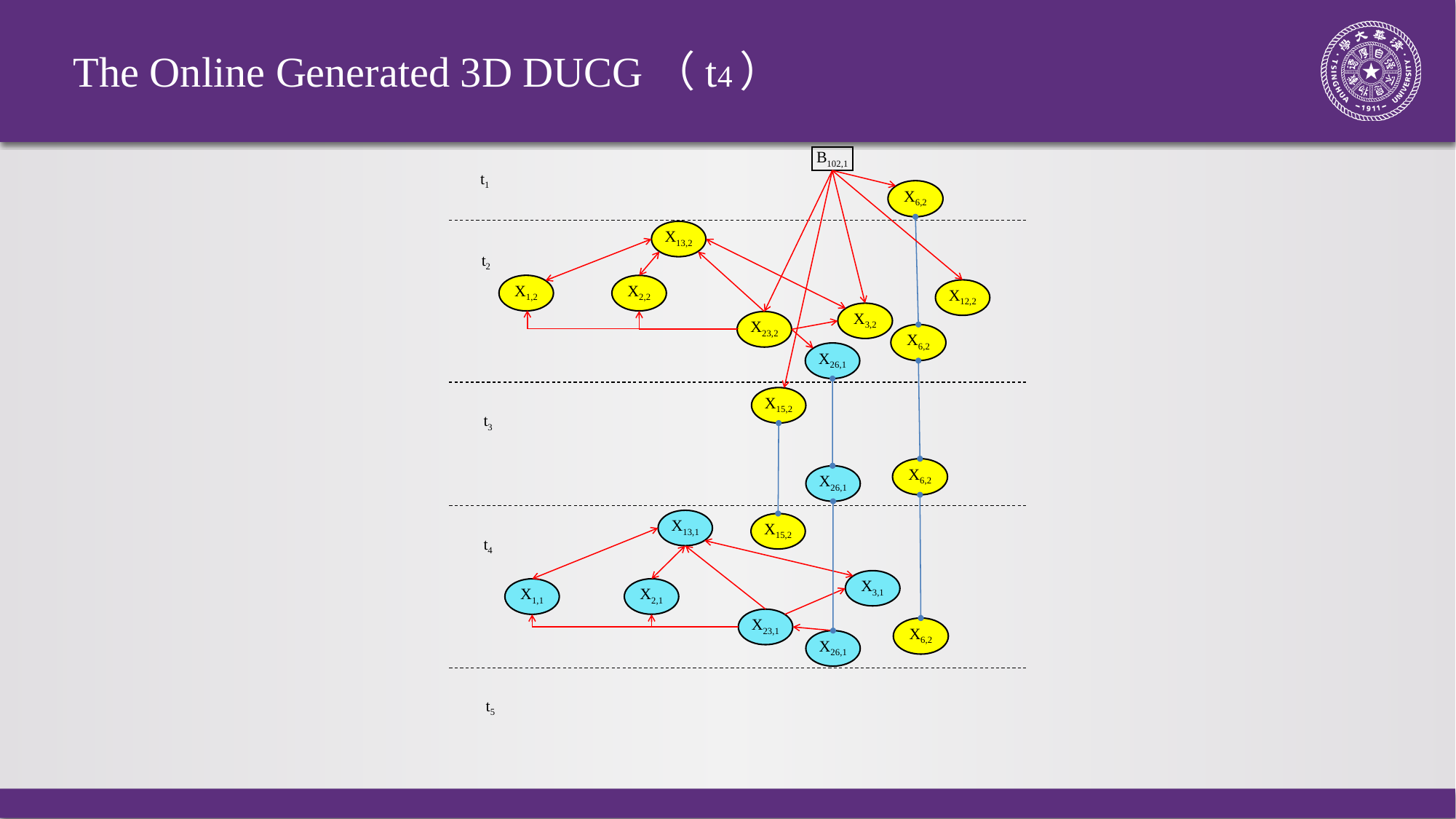

# The Online Generated 3D DUCG（t4）

B102,1
t1
X6,2
X13,2
t2
X1,2
X2,2
X12,2
X3,2
X23,2
X6,2
X26,1
X15,2
t3
X6,2
X26,1
X13,1
X15,2
t4
X3,1
X1,1
X2,1
X23,1
X6,2
X26,1
t5